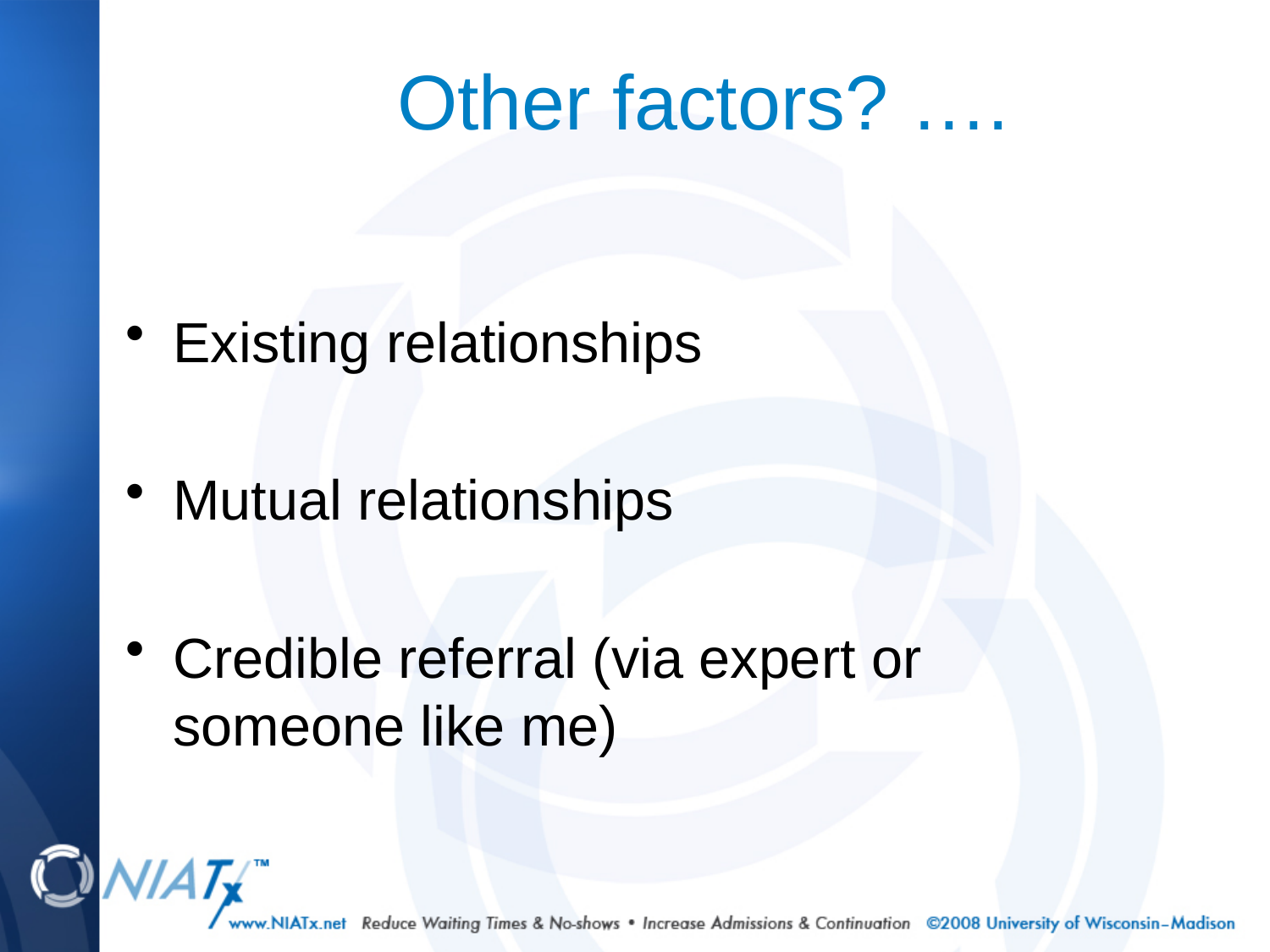

# Other factors? ….
Existing relationships

Mutual relationships

Credible referral (via expert or someone like me)